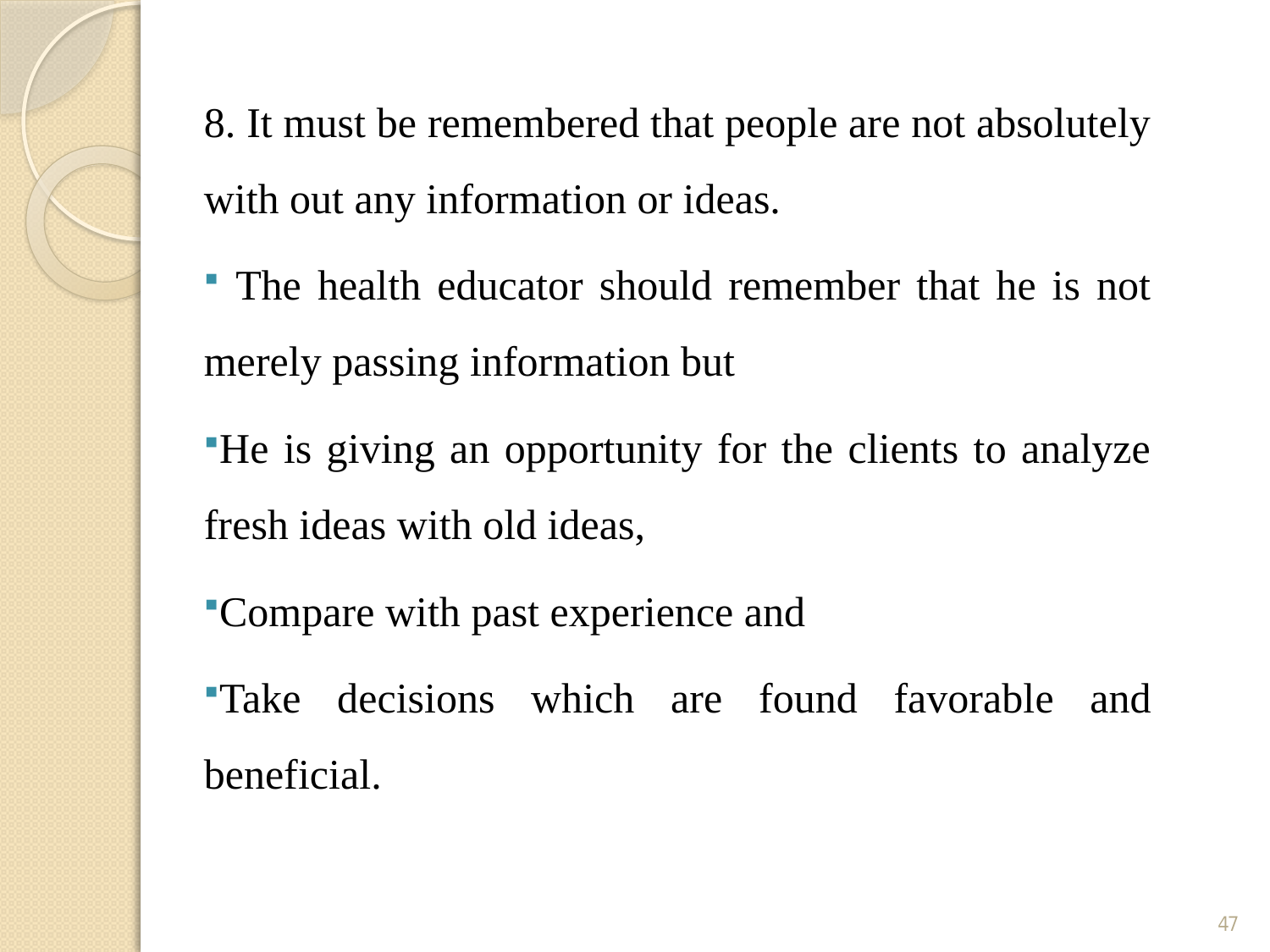

8. It must be remembered that people are not absolutely with out any information or ideas.
 The health educator should remember that he is not merely passing information but
He is giving an opportunity for the clients to analyze fresh ideas with old ideas,
Compare with past experience and
Take decisions which are found favorable and beneficial.
47